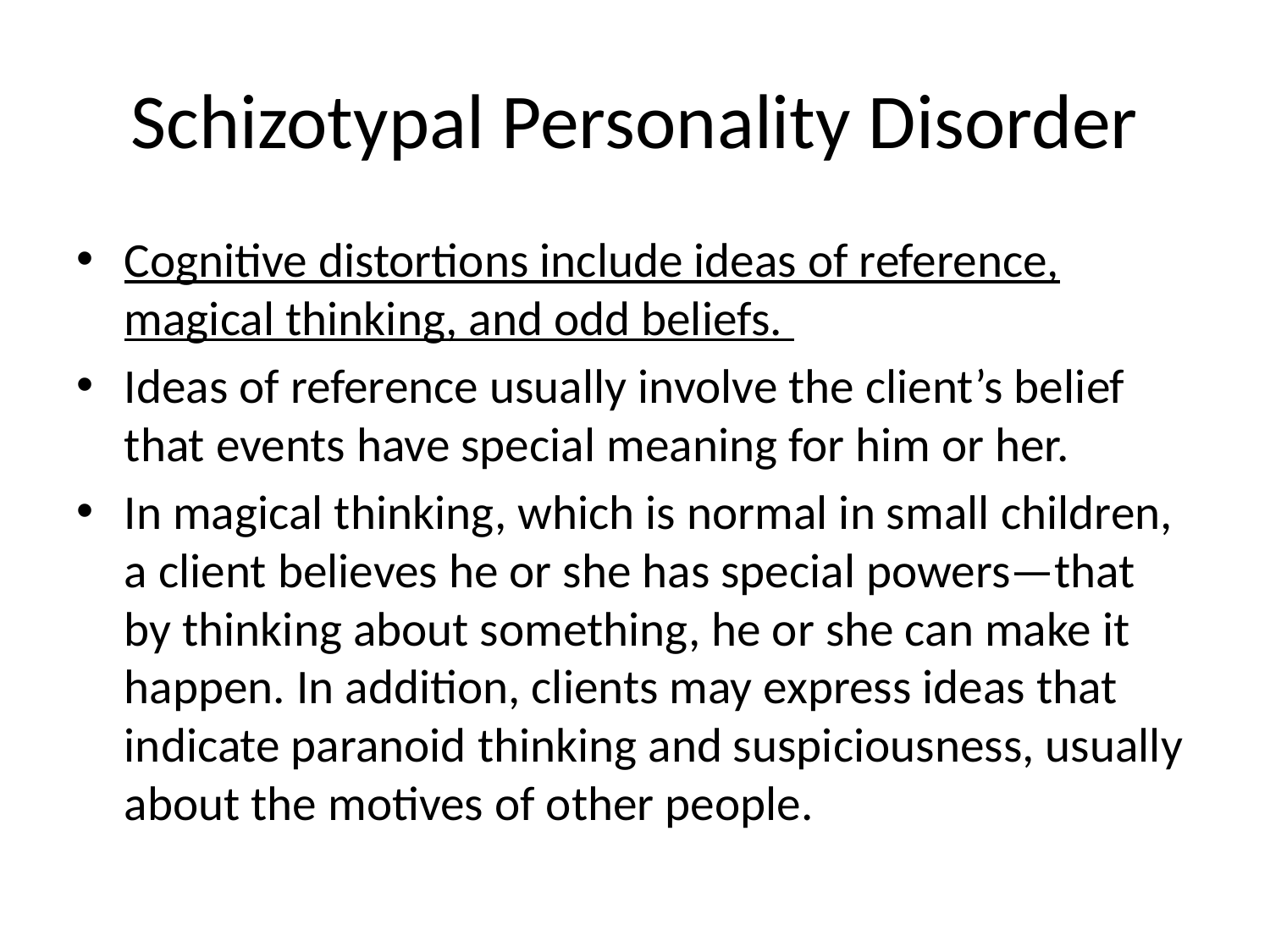

# Schizotypal Personality Disorder
Cognitive distortions include ideas of reference, magical thinking, and odd beliefs.
Ideas of reference usually involve the client’s belief that events have special meaning for him or her.
In magical thinking, which is normal in small children, a client believes he or she has special powers—that by thinking about something, he or she can make it happen. In addition, clients may express ideas that indicate paranoid thinking and suspiciousness, usually about the motives of other people.